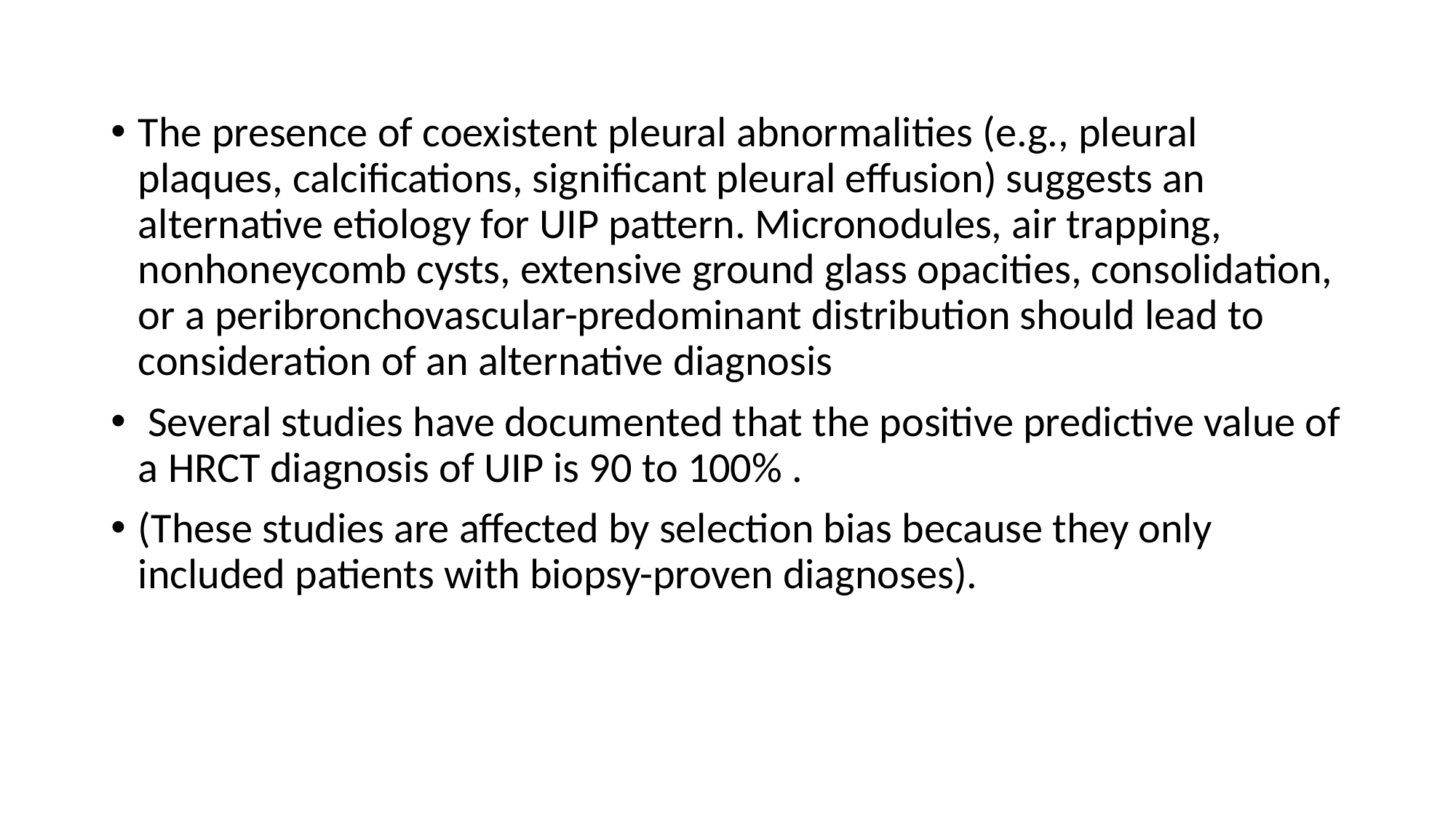

The presence of coexistent pleural abnormalities (e.g., pleural plaques, calciﬁcations, signiﬁcant pleural effusion) suggests an alternative etiology for UIP pattern. Micronodules, air trapping, nonhoneycomb cysts, extensive ground glass opacities, consolidation, or a peribronchovascular-predominant distribution should lead to consideration of an alternative diagnosis
 Several studies have documented that the positive predictive value of a HRCT diagnosis of UIP is 90 to 100% .
(These studies are affected by selection bias because they only included patients with biopsy-proven diagnoses).